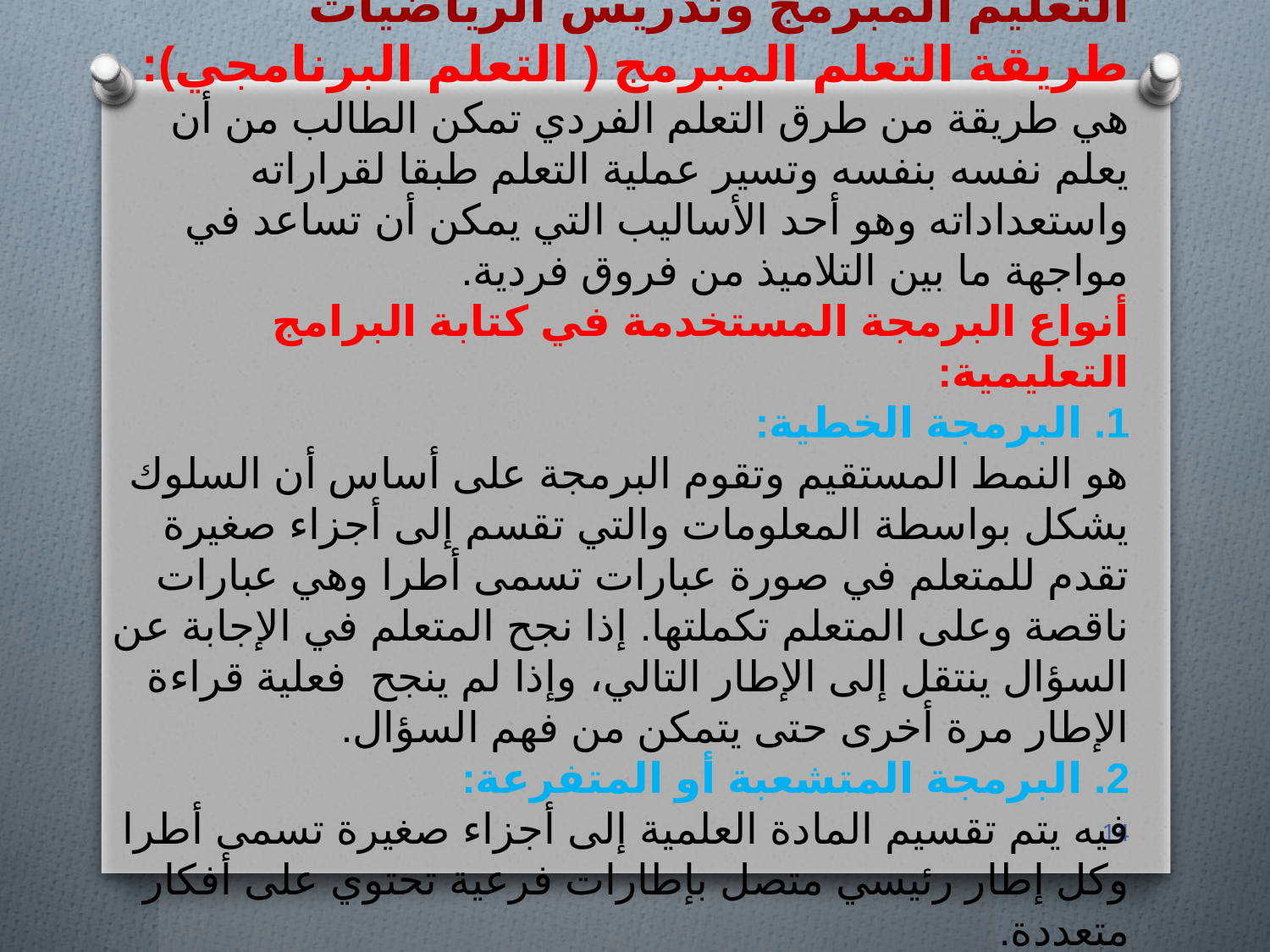

التعليم المبرمج وتدريس الرياضيات
طريقة التعلم المبرمج ( التعلم البرنامجي):
هي طريقة من طرق التعلم الفردي تمكن الطالب من أن يعلم نفسه بنفسه وتسير عملية التعلم طبقا لقراراته واستعداداته وهو أحد الأساليب التي يمكن أن تساعد في مواجهة ما بين التلاميذ من فروق فردية.
أنواع البرمجة المستخدمة في كتابة البرامج التعليمية:
1. البرمجة الخطية:
هو النمط المستقيم وتقوم البرمجة على أساس أن السلوك يشكل بواسطة المعلومات والتي تقسم إلى أجزاء صغيرة تقدم للمتعلم في صورة عبارات تسمى أطرا وهي عبارات ناقصة وعلى المتعلم تكملتها. إذا نجح المتعلم في الإجابة عن السؤال ينتقل إلى الإطار التالي، وإذا لم ينجح  فعلية قراءة الإطار مرة أخرى حتى يتمكن من فهم السؤال.
2. البرمجة المتشعبة أو المتفرعة:
فيه يتم تقسيم المادة العلمية إلى أجزاء صغيرة تسمى أطرا وكل إطار رئيسي متصل بإطارات فرعية تحتوي على أفكار متعددة.
14